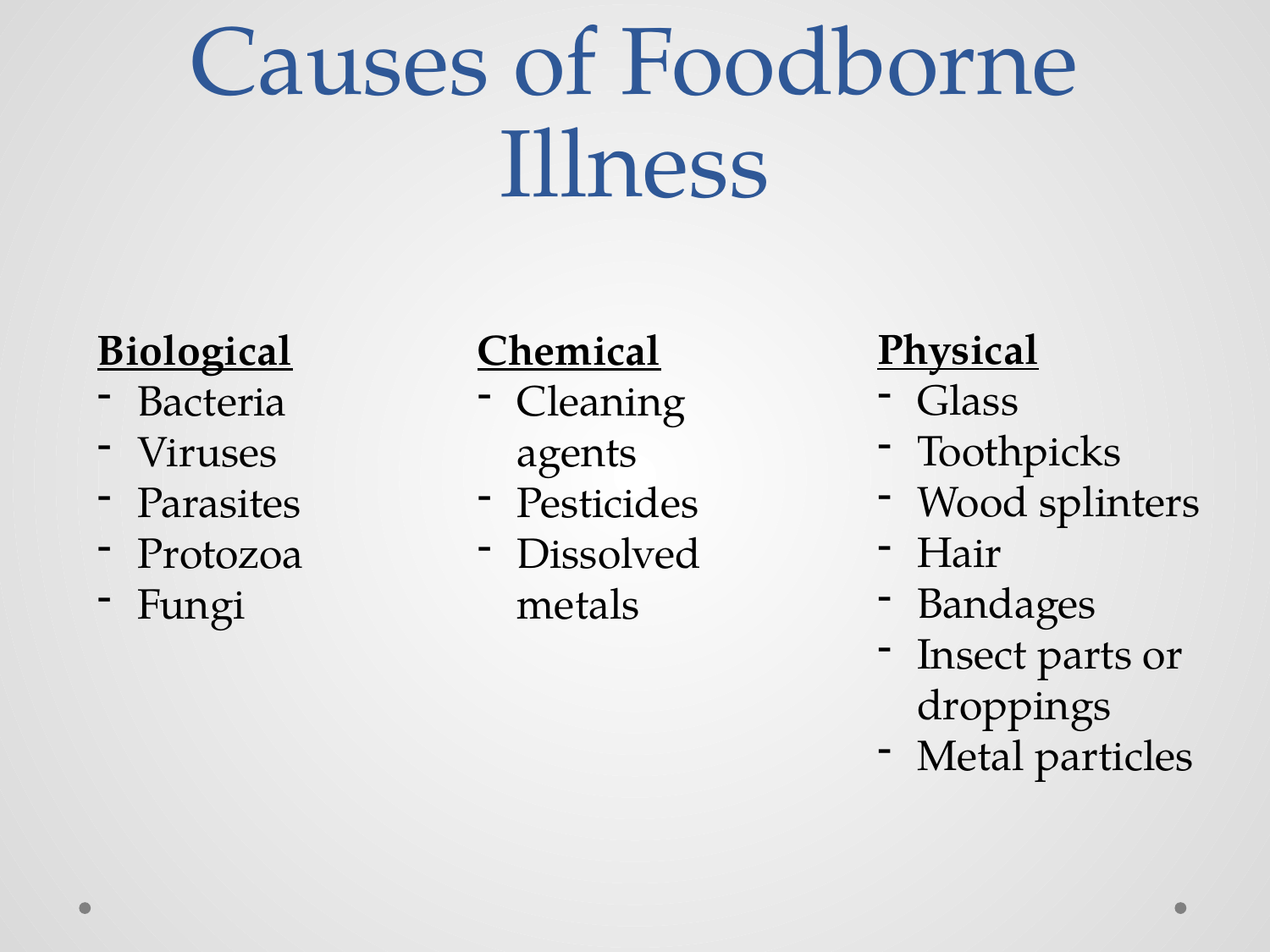

# Causes of Foodborne Illness
Physical
Glass
Toothpicks
Wood splinters
Hair
Bandages
Insect parts or droppings
Metal particles
Biological
Bacteria
Viruses
Parasites
Protozoa
Fungi
Chemical
Cleaning agents
Pesticides
Dissolved metals